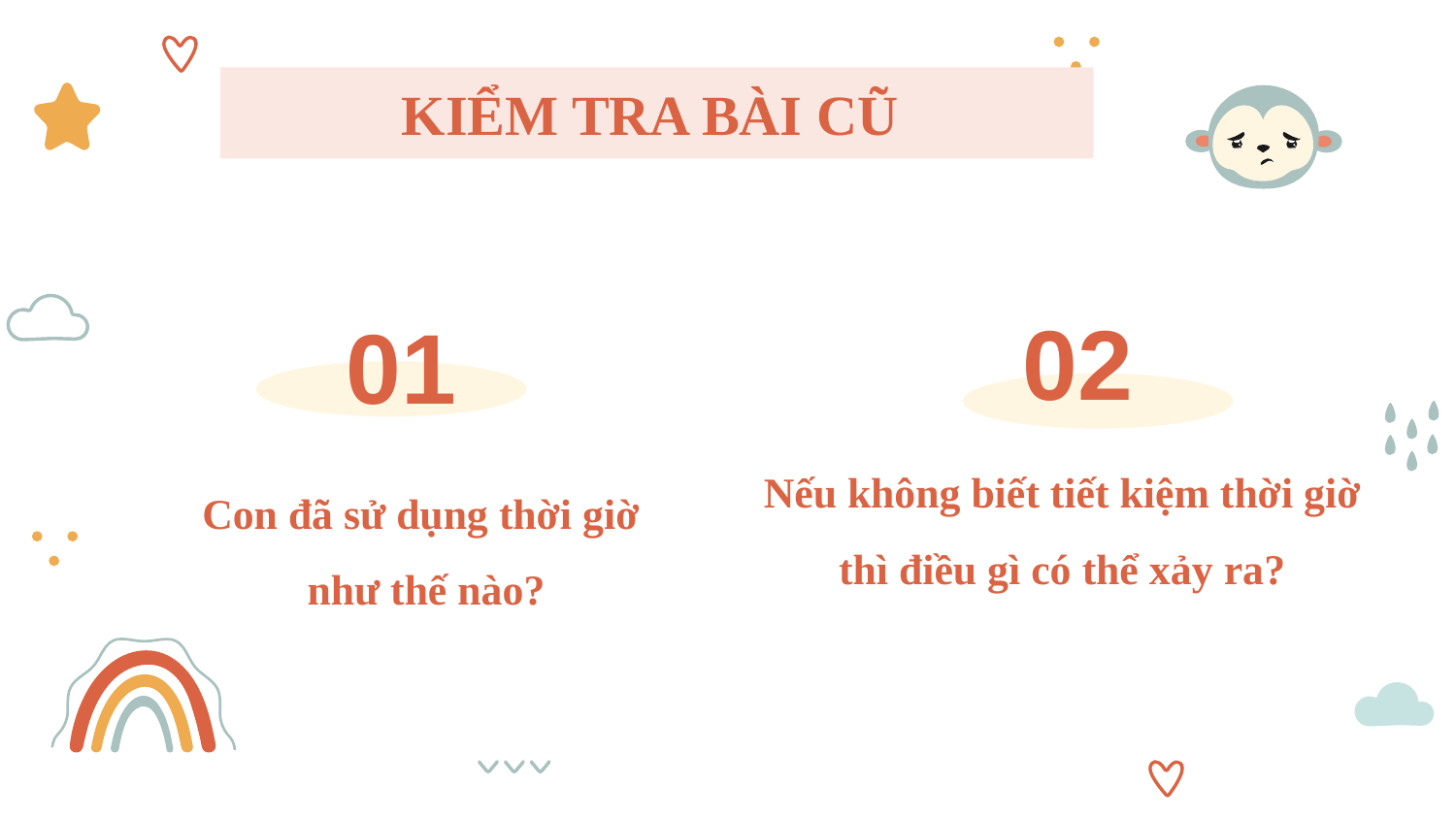

KIỂM TRA BÀI CŨ

02
01

Nếu không biết tiết kiệm thời giờ thì điều gì có thể xảy ra?
# Con đã sử dụng thời giờ như thế nào?